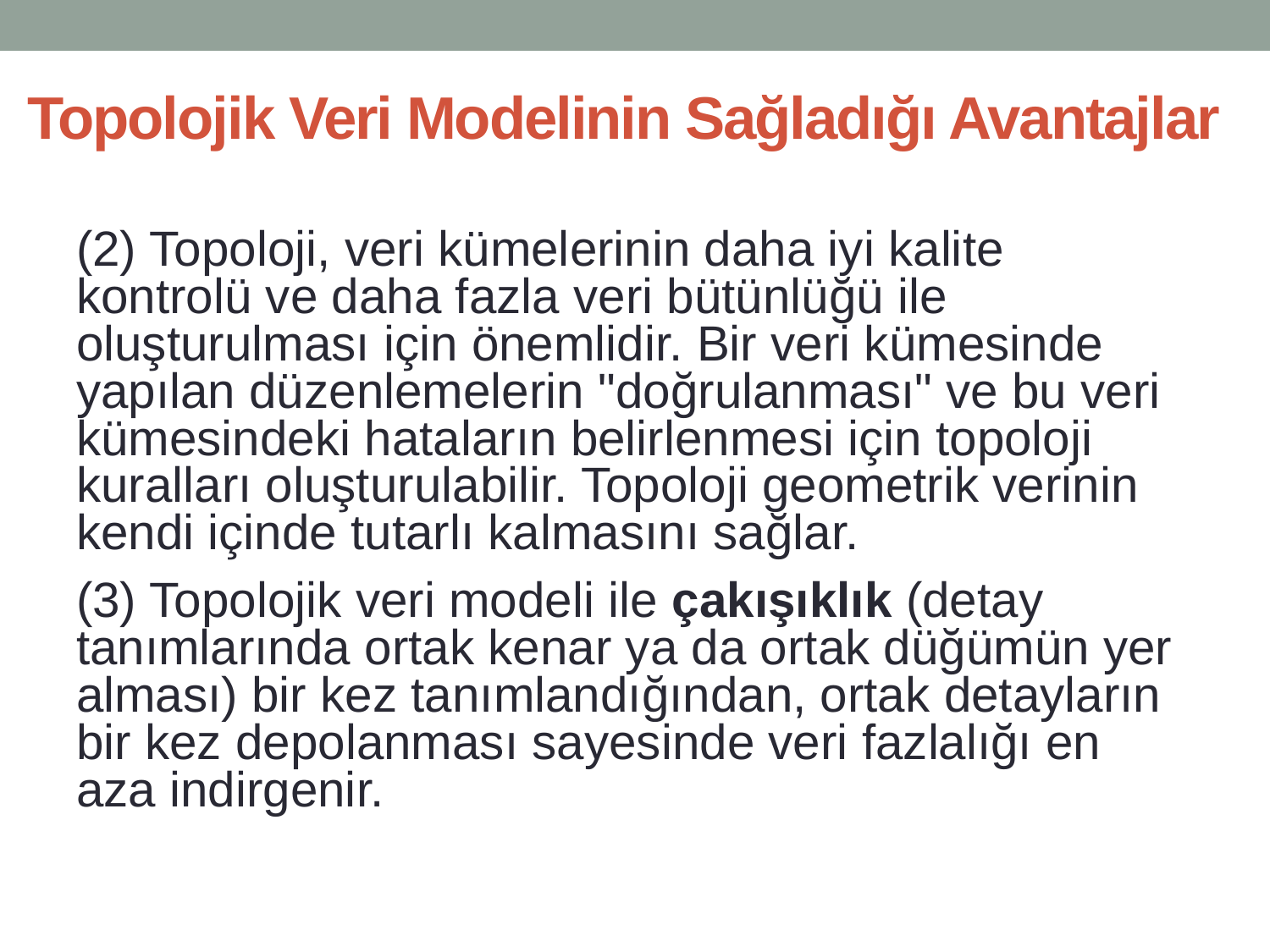

# Topolojik Veri Modelinin Sağladığı Avantajlar
(2) Topoloji, veri kümelerinin daha iyi kalite kontrolü ve daha fazla veri bütünlüğü ile oluşturulması için önemlidir. Bir veri kümesinde yapılan düzenlemelerin "doğrulanması" ve bu veri kümesindeki hataların belirlenmesi için topoloji kuralları oluşturulabilir. Topoloji geometrik verinin kendi içinde tutarlı kalmasını sağlar.
(3) Topolojik veri modeli ile çakışıklık (detay tanımlarında ortak kenar ya da ortak düğümün yer alması) bir kez tanımlandığından, ortak detayların bir kez depolanması sayesinde veri fazlalığı en aza indirgenir.